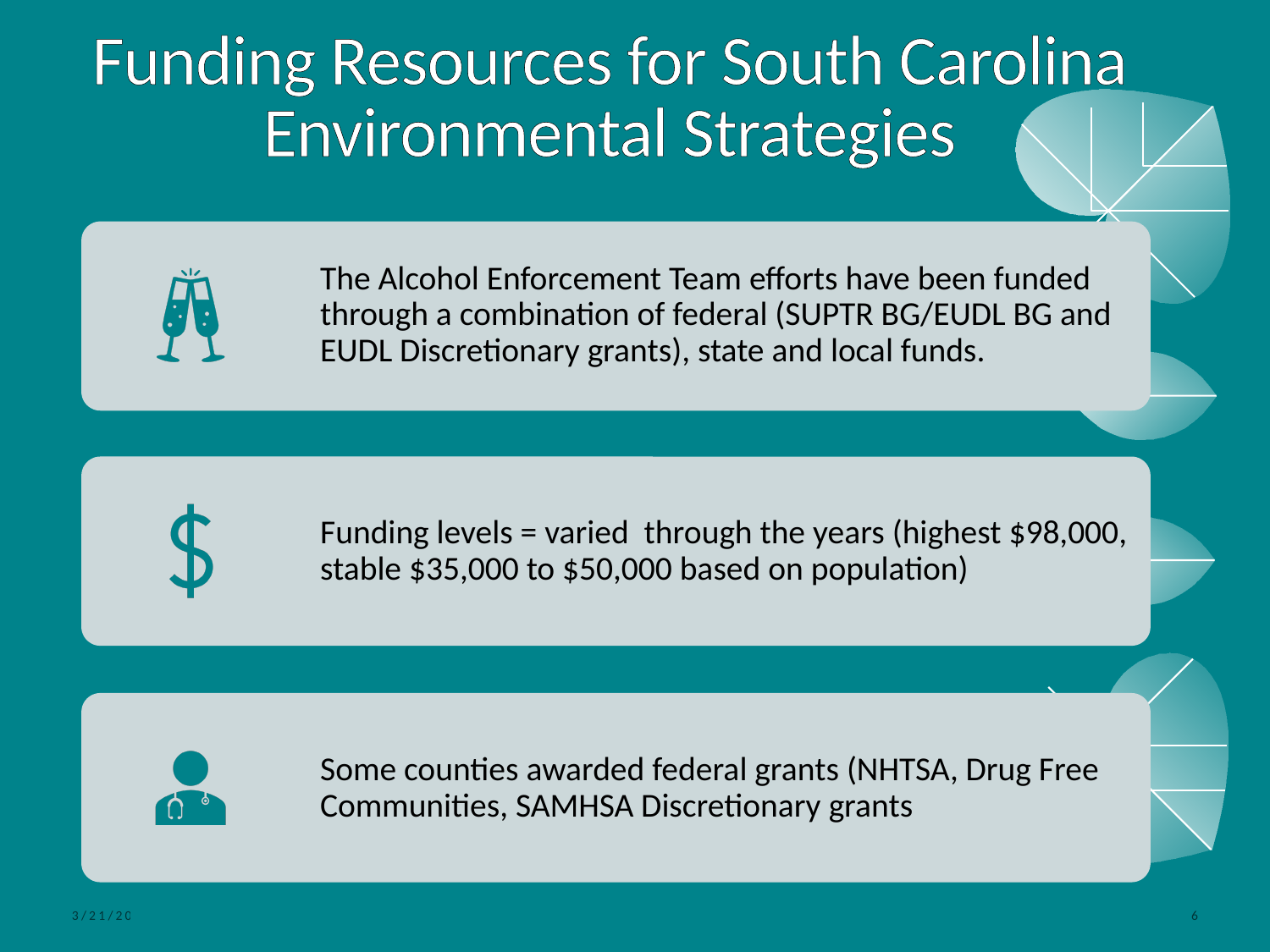

# Funding Resources for South Carolina Environmental Strategies
The Alcohol Enforcement Team efforts have been funded through a combination of federal (SUPTR BG/EUDL BG and EUDL Discretionary grants), state and local funds.
Funding levels = varied  through the years (highest $98,000, stable $35,000 to $50,000 based on population)
Some counties awarded federal grants (NHTSA, Drug Free Communities, SAMHSA Discretionary grants
2024 Lifesavers
3/21/2024
6